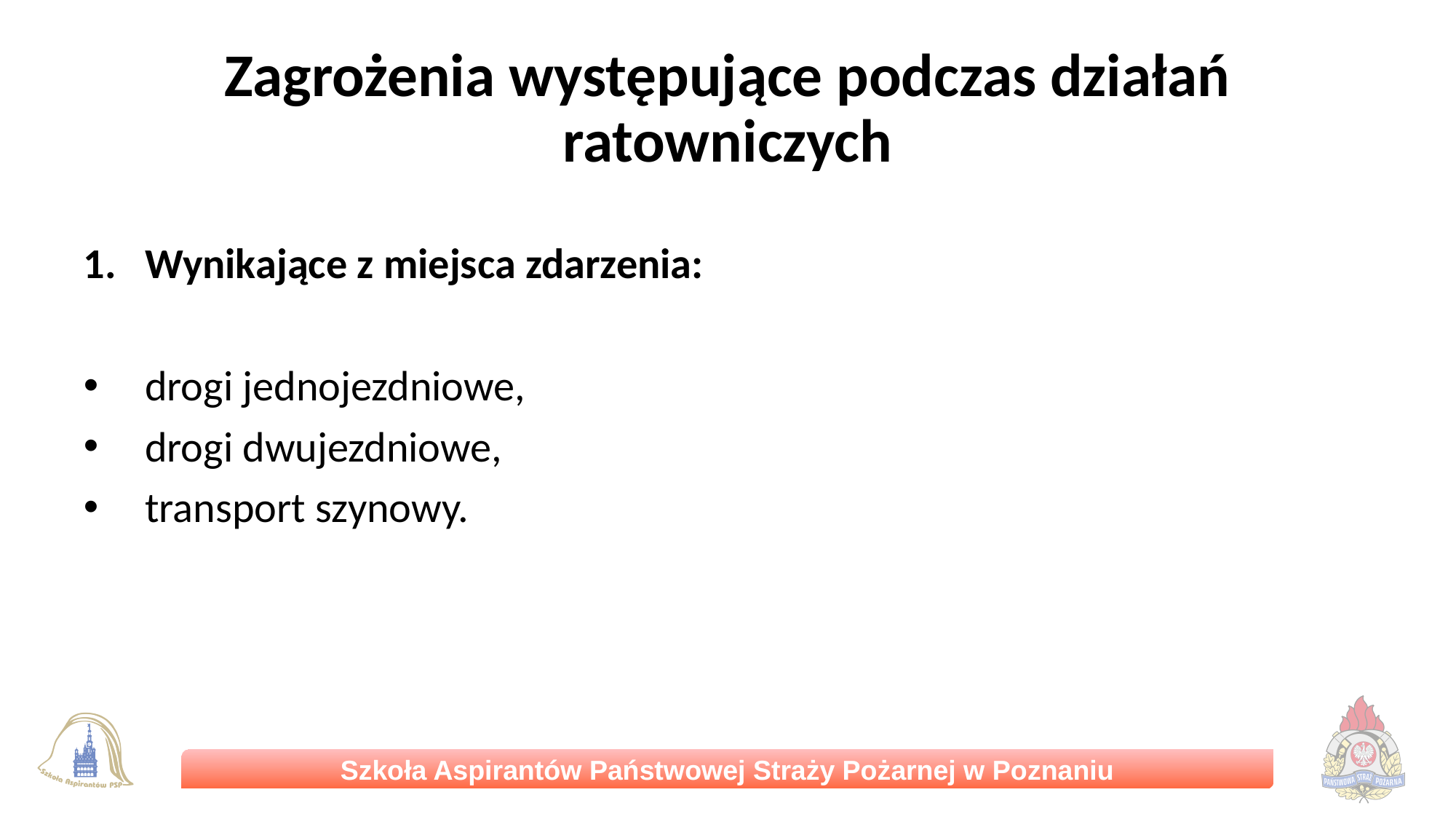

# Zagrożenia występujące podczas działań ratowniczych
Wynikające z miejsca zdarzenia:

drogi jednojezdniowe,
drogi dwujezdniowe,
transport szynowy.